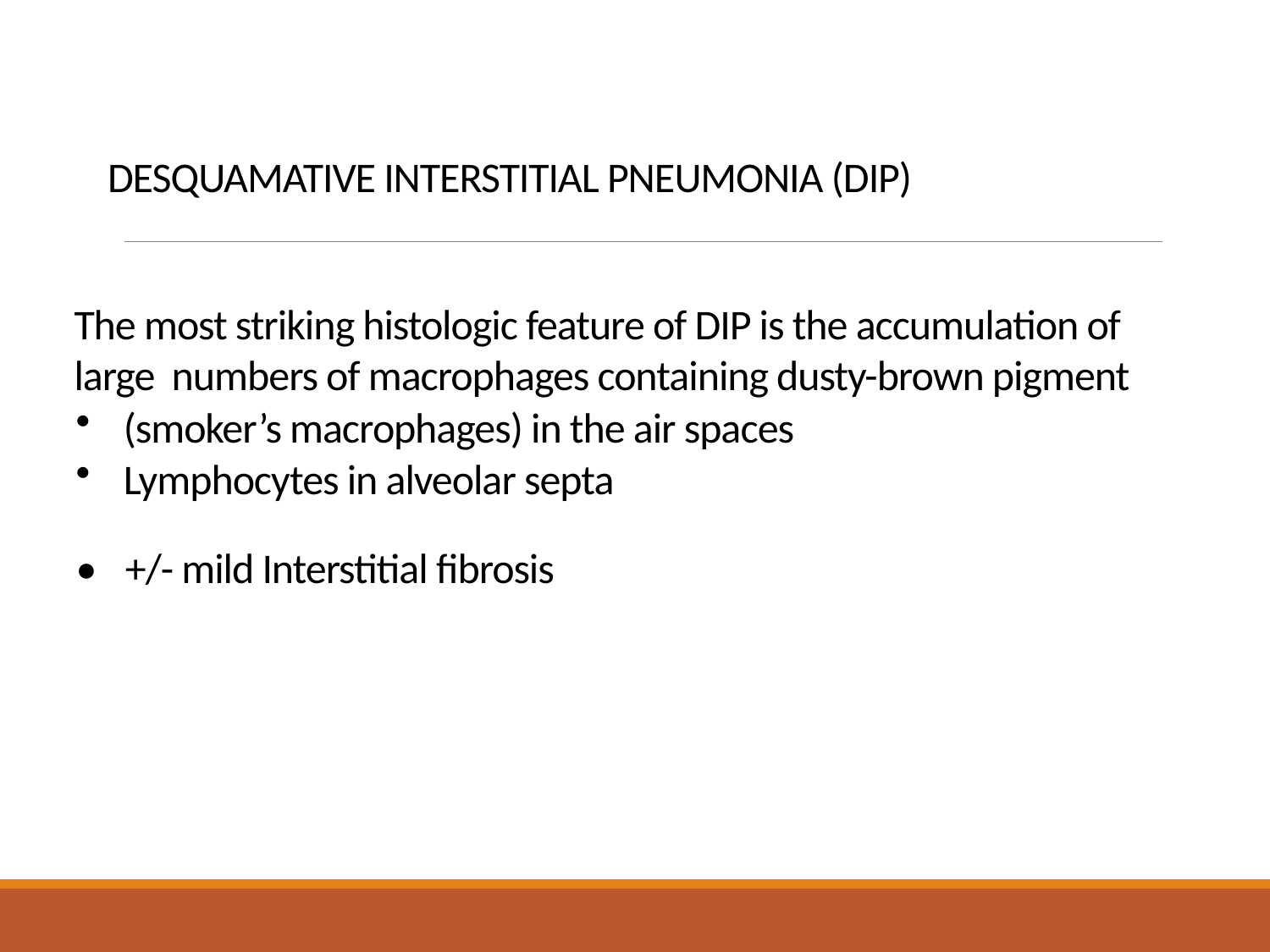

# DESQUAMATIVE INTERSTITIAL PNEUMONIA (DIP)
The most striking histologic feature of DIP is the accumulation of large  numbers of macrophages containing dusty-brown pigment
(smoker’s macrophages) in the air spaces
Lymphocytes in alveolar septa
•	+/- mild Interstitial fibrosis